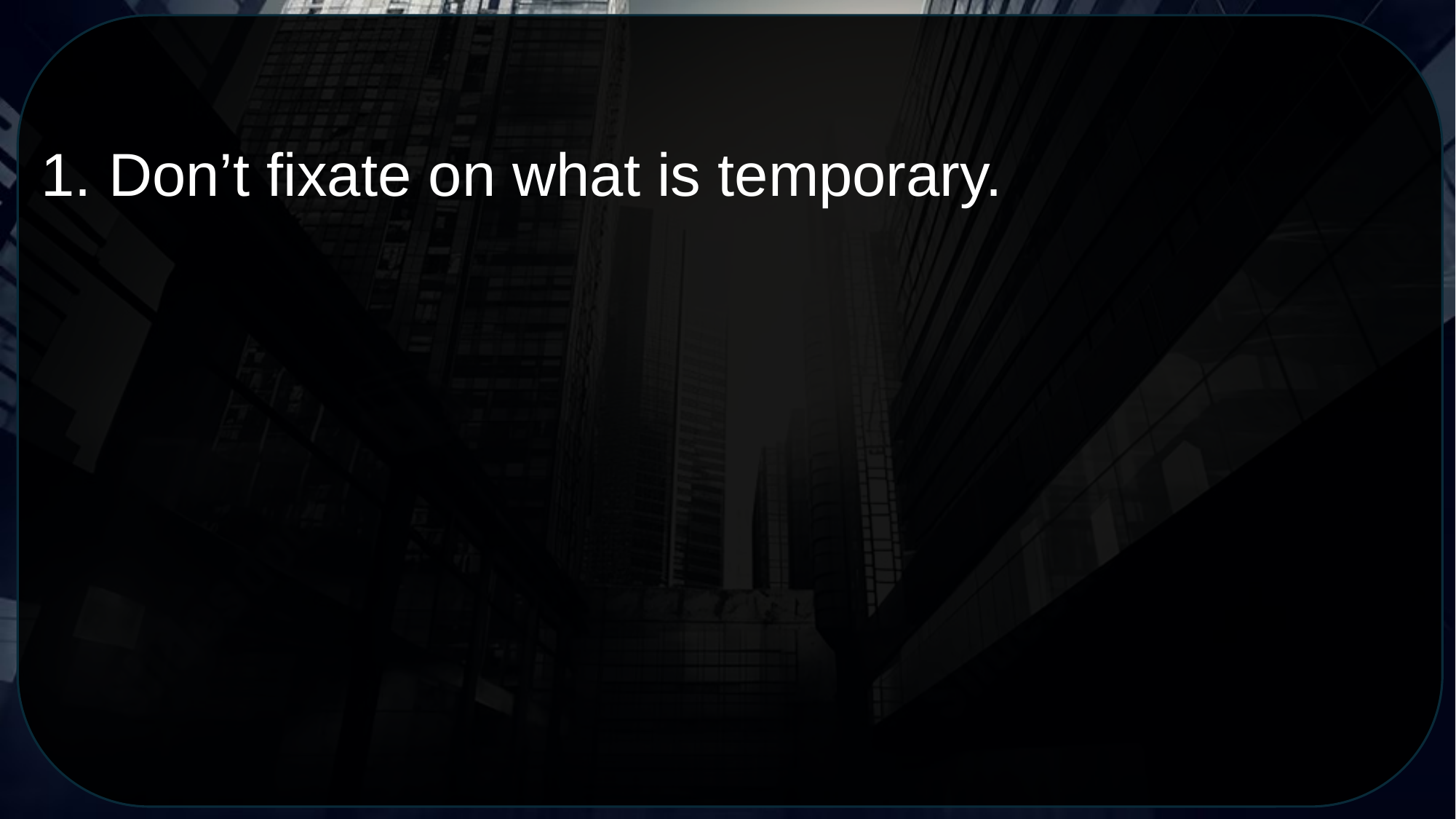

1. Don’t fixate on what is temporary.